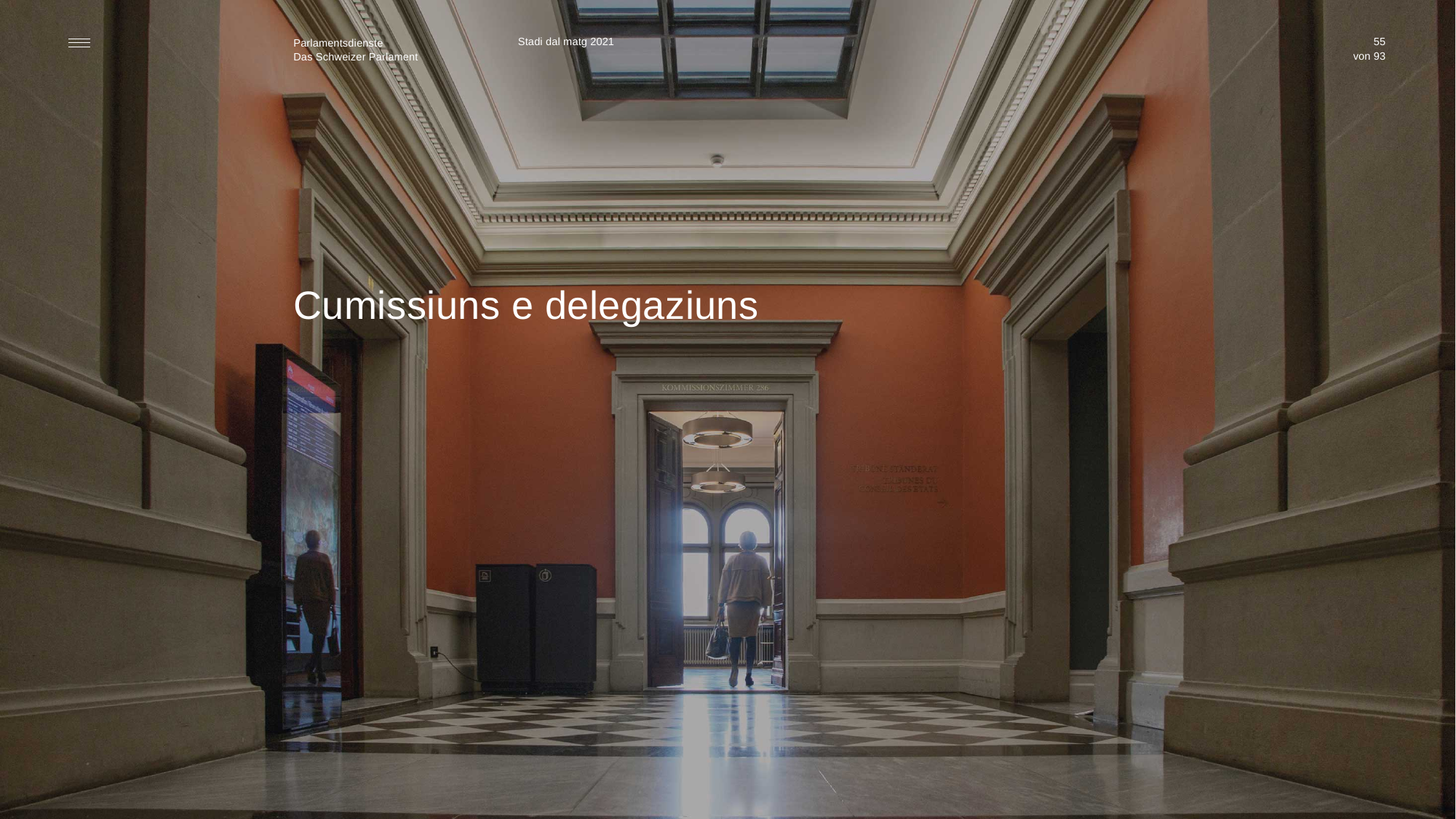

Stadi dal matg 2021
55
Cumissiuns e delegaziuns